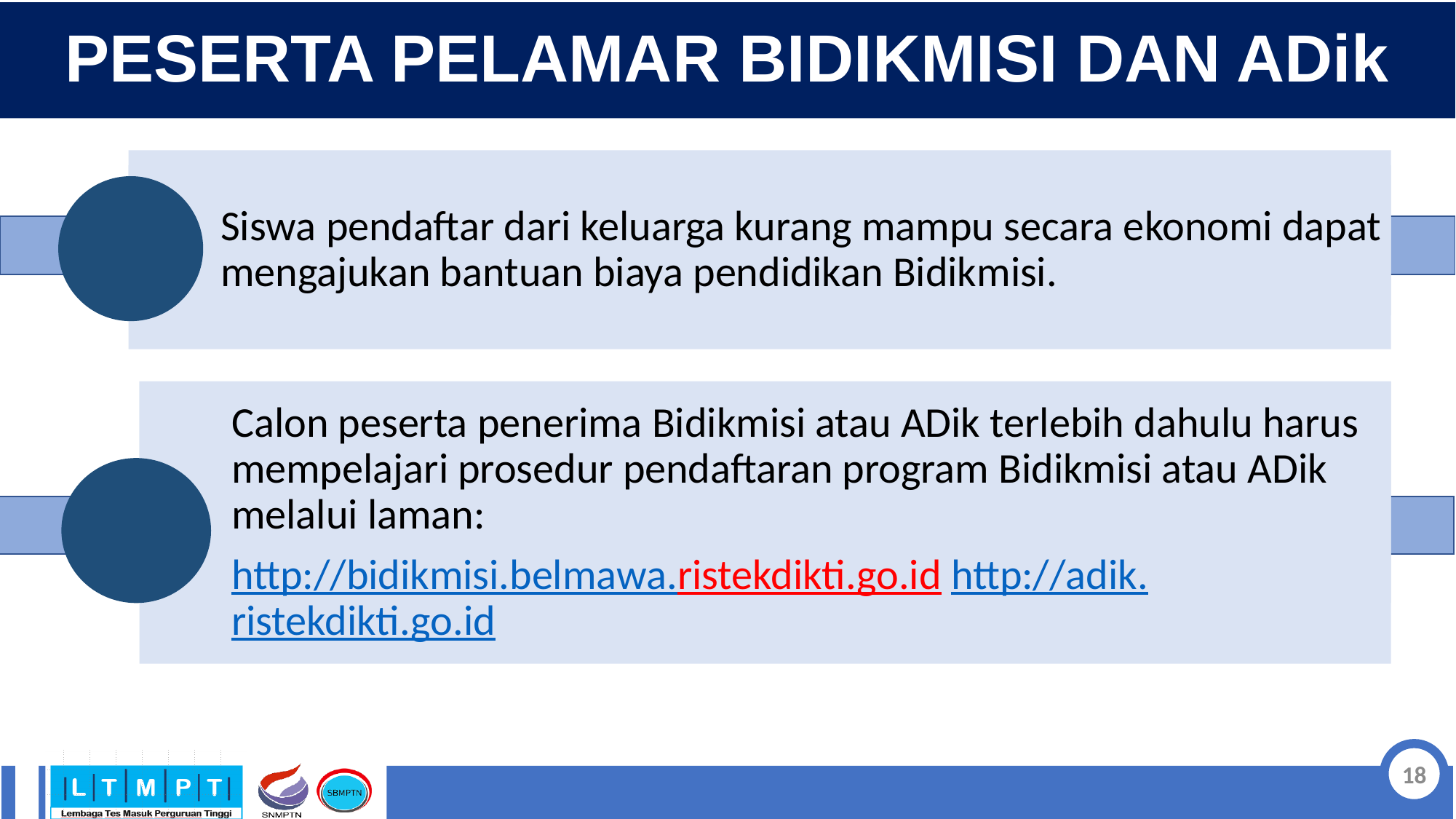

# PESERTA PELAMAR BIDIKMISI DAN ADik
Siswa pendaftar dari keluarga kurang mampu secara ekonomi dapat mengajukan bantuan biaya pendidikan Bidikmisi.

Calon peserta penerima Bidikmisi atau ADik terlebih dahulu harus mempelajari prosedur pendaftaran program Bidikmisi atau ADik melalui laman:
http://bidikmisi.belmawa.ristekdikti.go.id http://adik.ristekdikti.go.id